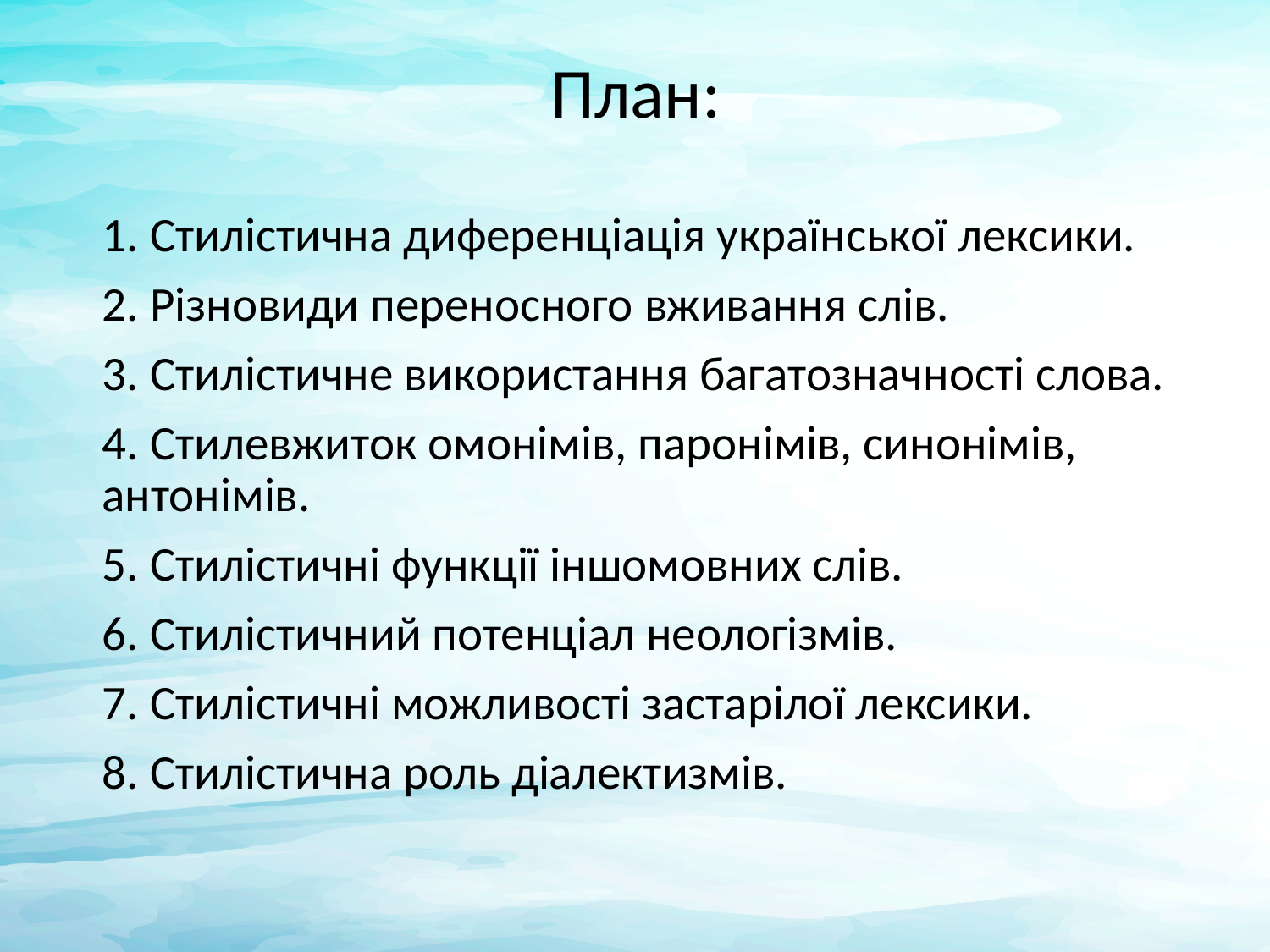

# План:
1. Стилістична диференціація української лексики.
2. Різновиди переносного вживання слів.
3. Стилістичне використання багатозначності слова.
4. Стилевжиток омонімів, паронімів, синонімів, антонімів.
5. Стилістичні функції іншомовних слів.
6. Стилістичний потенціал неологізмів.
7. Стилістичні можливості застарілої лексики.
8. Стилістична роль діалектизмів.